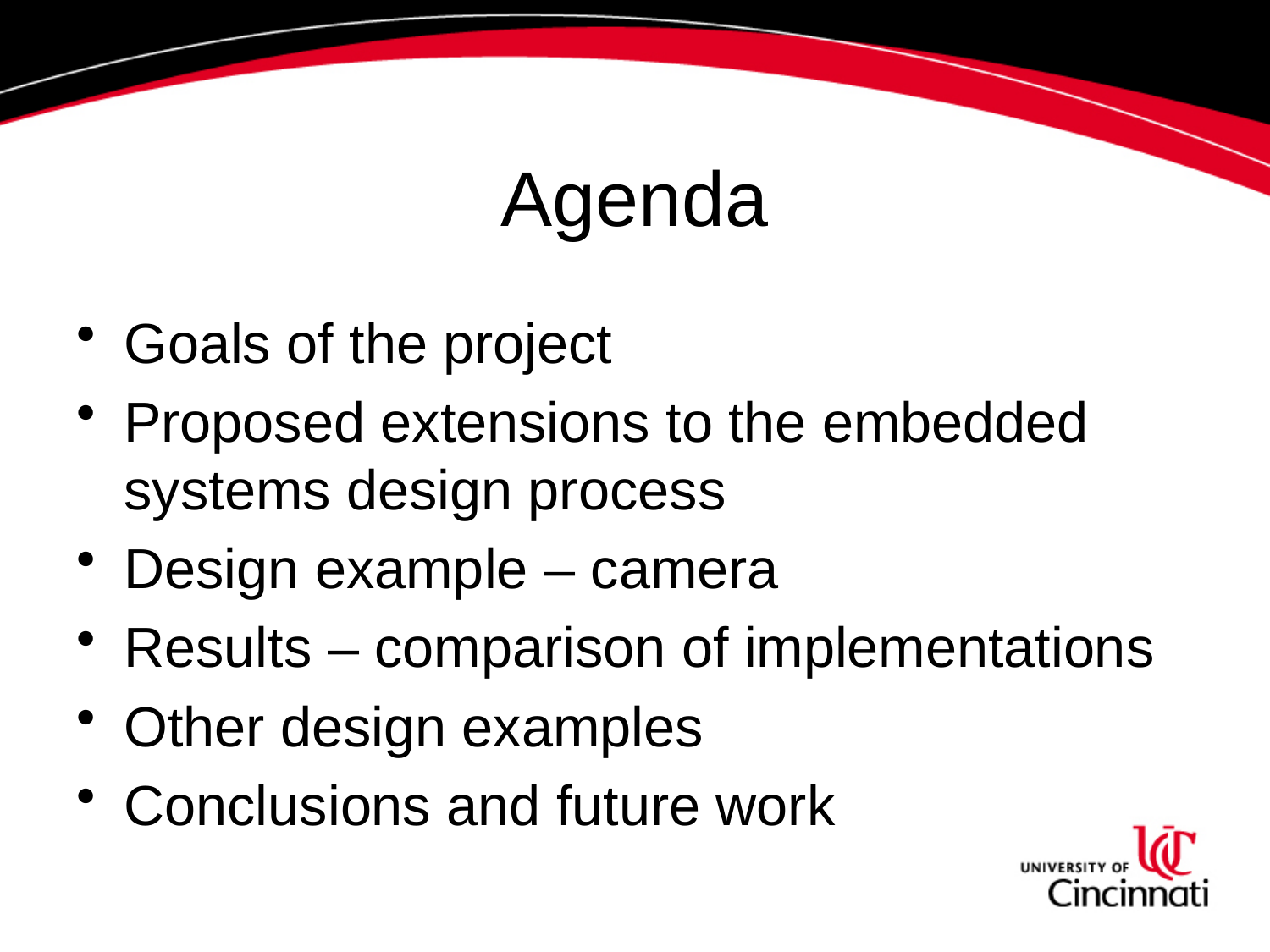

# Agenda
Goals of the project
Proposed extensions to the embedded systems design process
Design example – camera
Results – comparison of implementations
Other design examples
Conclusions and future work